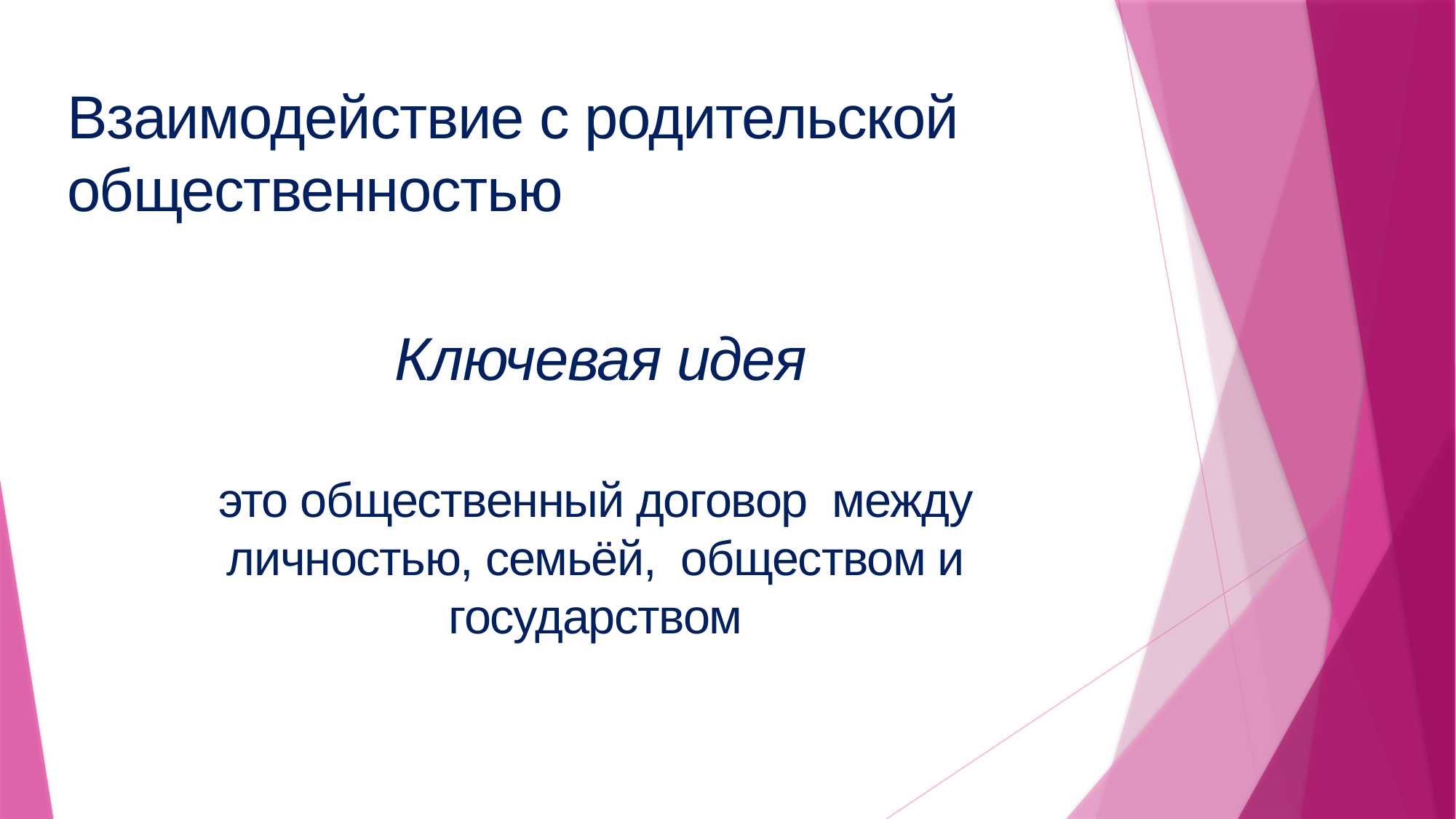

# Взаимодействие с родительской  общественностью
Ключевая идея

это общественный договор  между личностью, семьёй,  обществом и государством